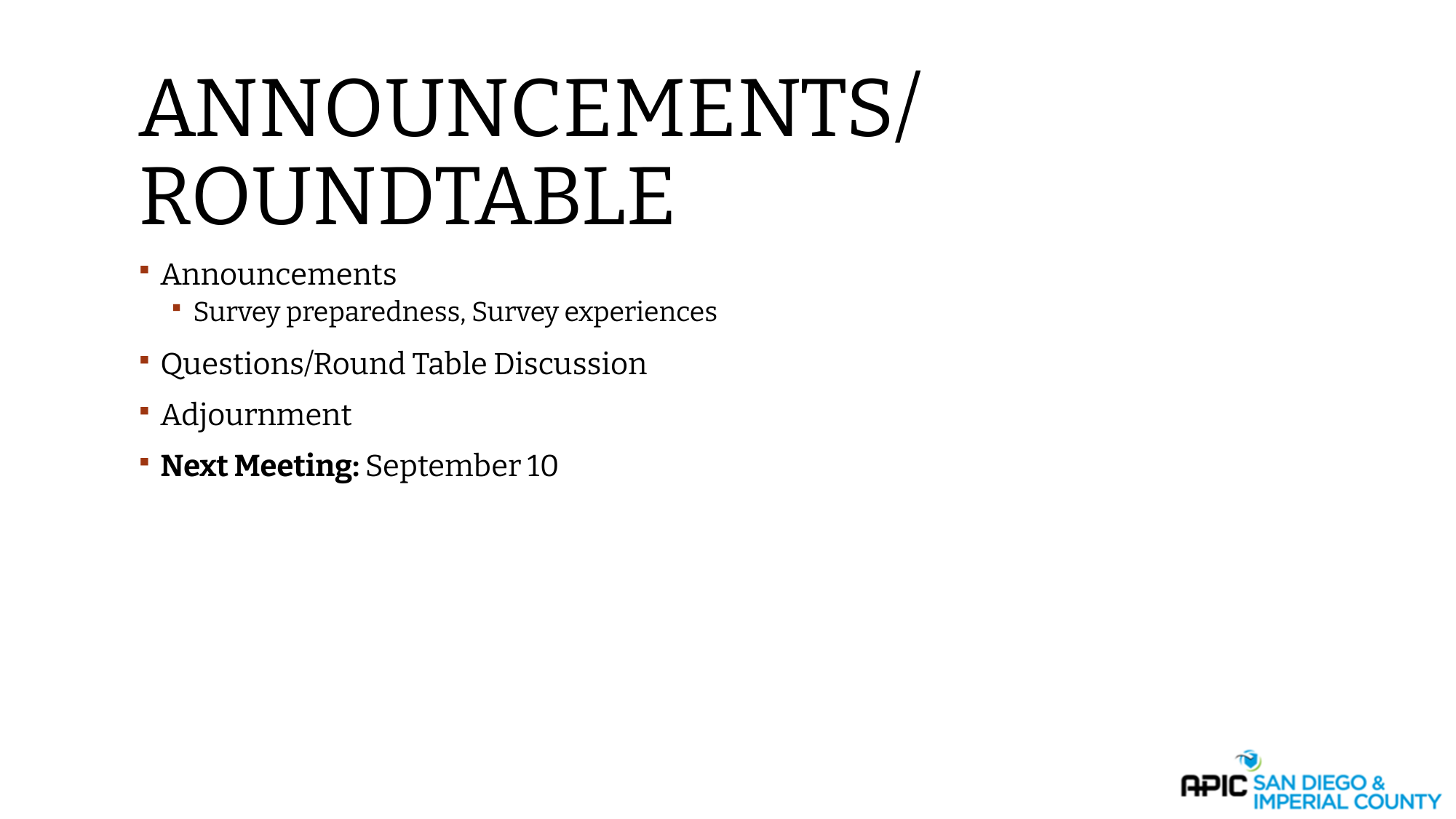

# Announcements/roundtable
Announcements
Survey preparedness, Survey experiences
Questions/Round Table Discussion
Adjournment
Next Meeting: September 10